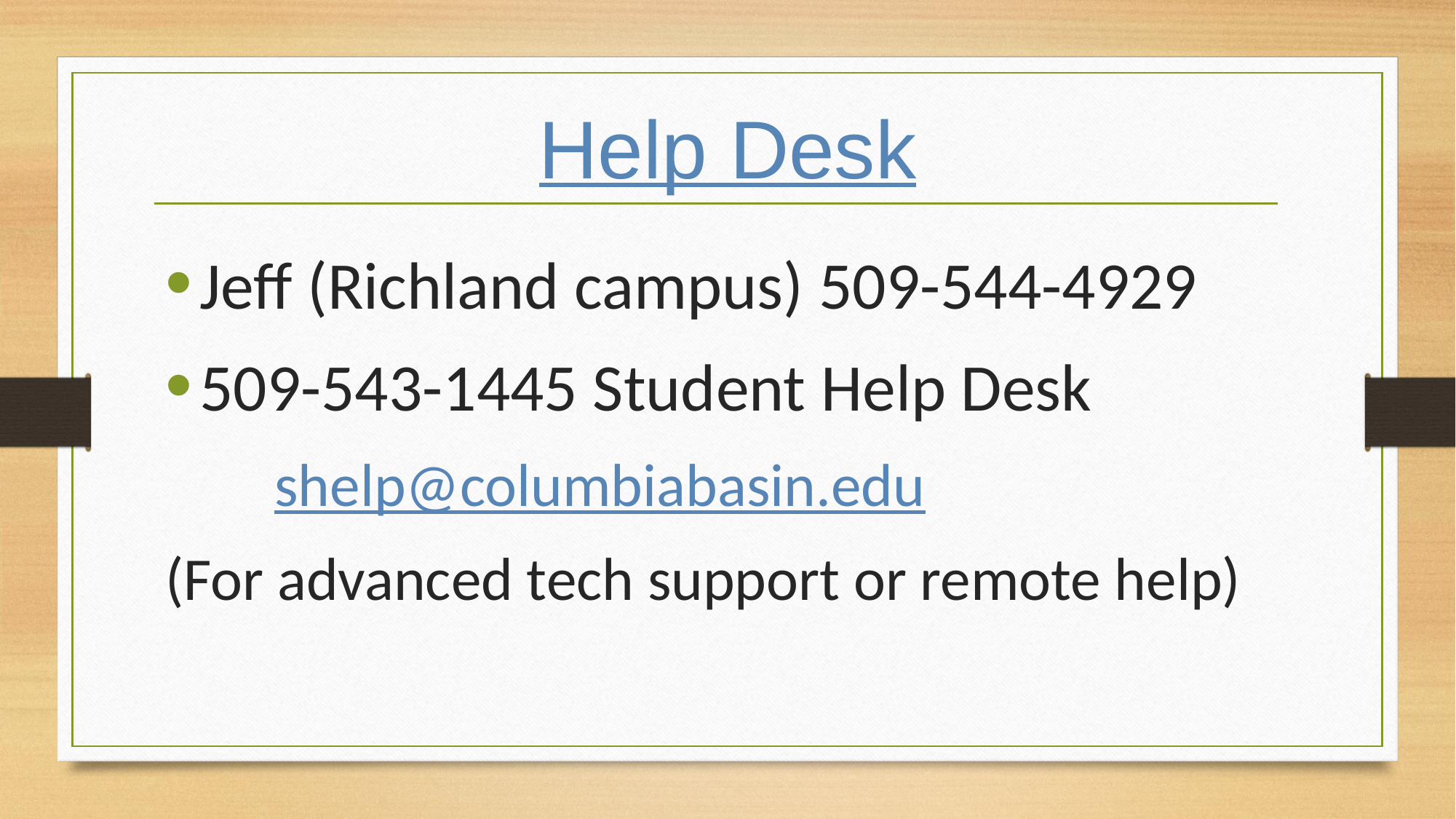

# Help Desk
Jeff (Richland campus) 509-544-4929
509-543-1445 Student Help Desk
shelp@columbiabasin.edu
(For advanced tech support or remote help)